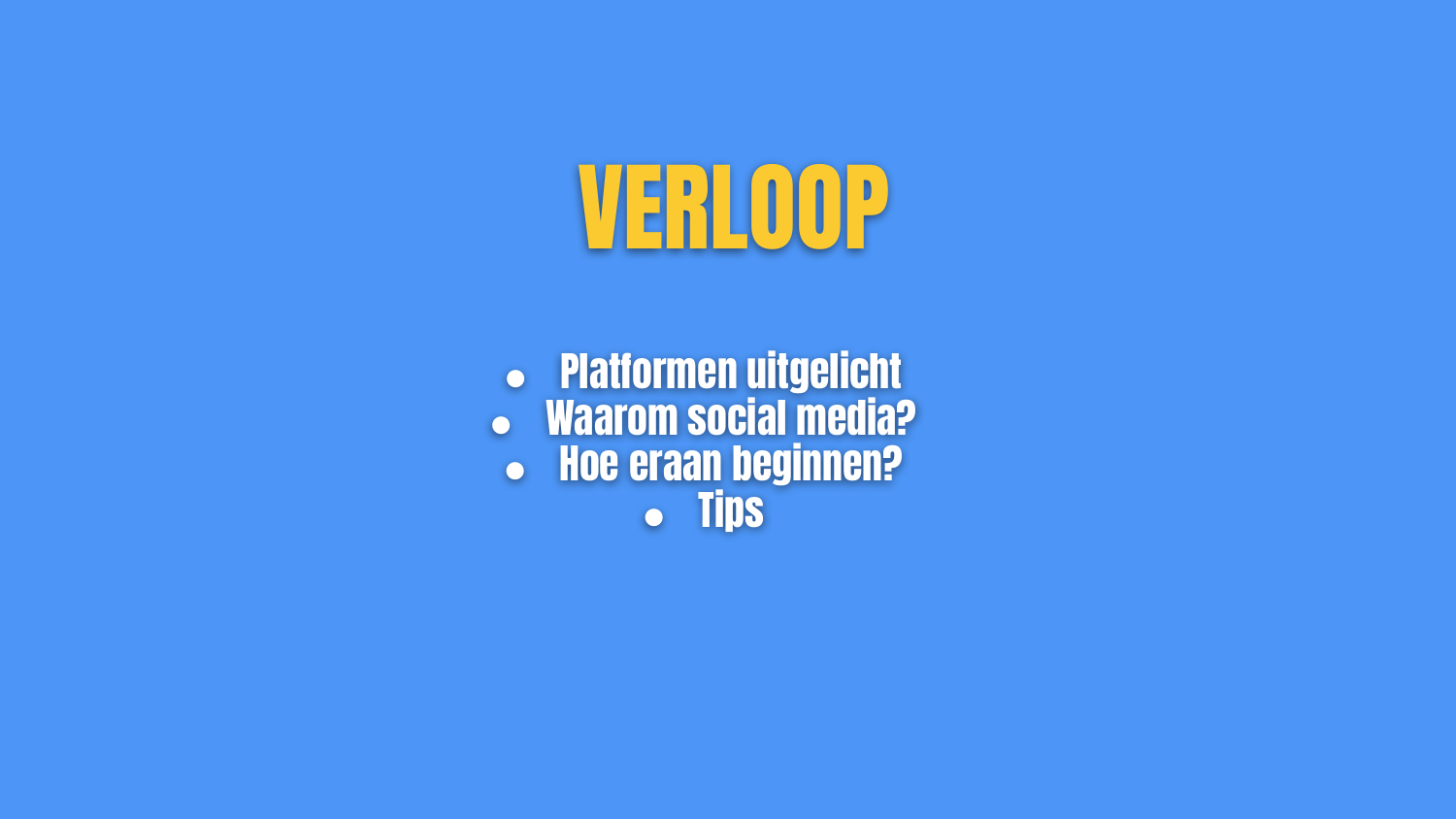

# VERLOOP

Platformen uitgelicht
Waarom social media?
Hoe eraan beginnen?
Tips